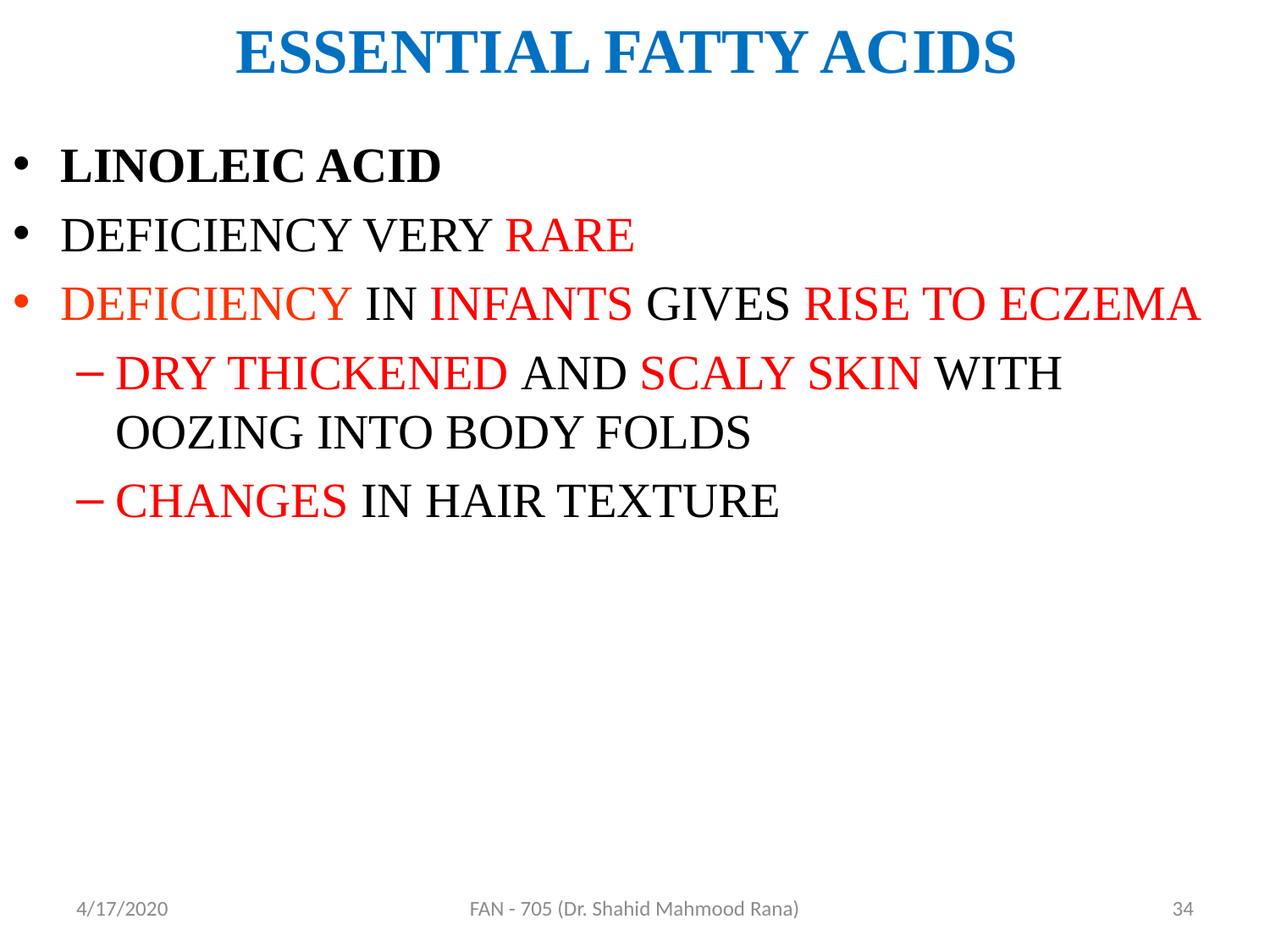

# ESSENTIAL FATTY ACIDS
LINOLEIC ACID
DEFICIENCY VERY RARE
DEFICIENCY IN INFANTS GIVES RISE TO ECZEMA
DRY THICKENED AND SCALY SKIN WITH OOZING INTO BODY FOLDS
CHANGES IN HAIR TEXTURE
4/17/2020
FAN - 705 (Dr. Shahid Mahmood Rana)
34